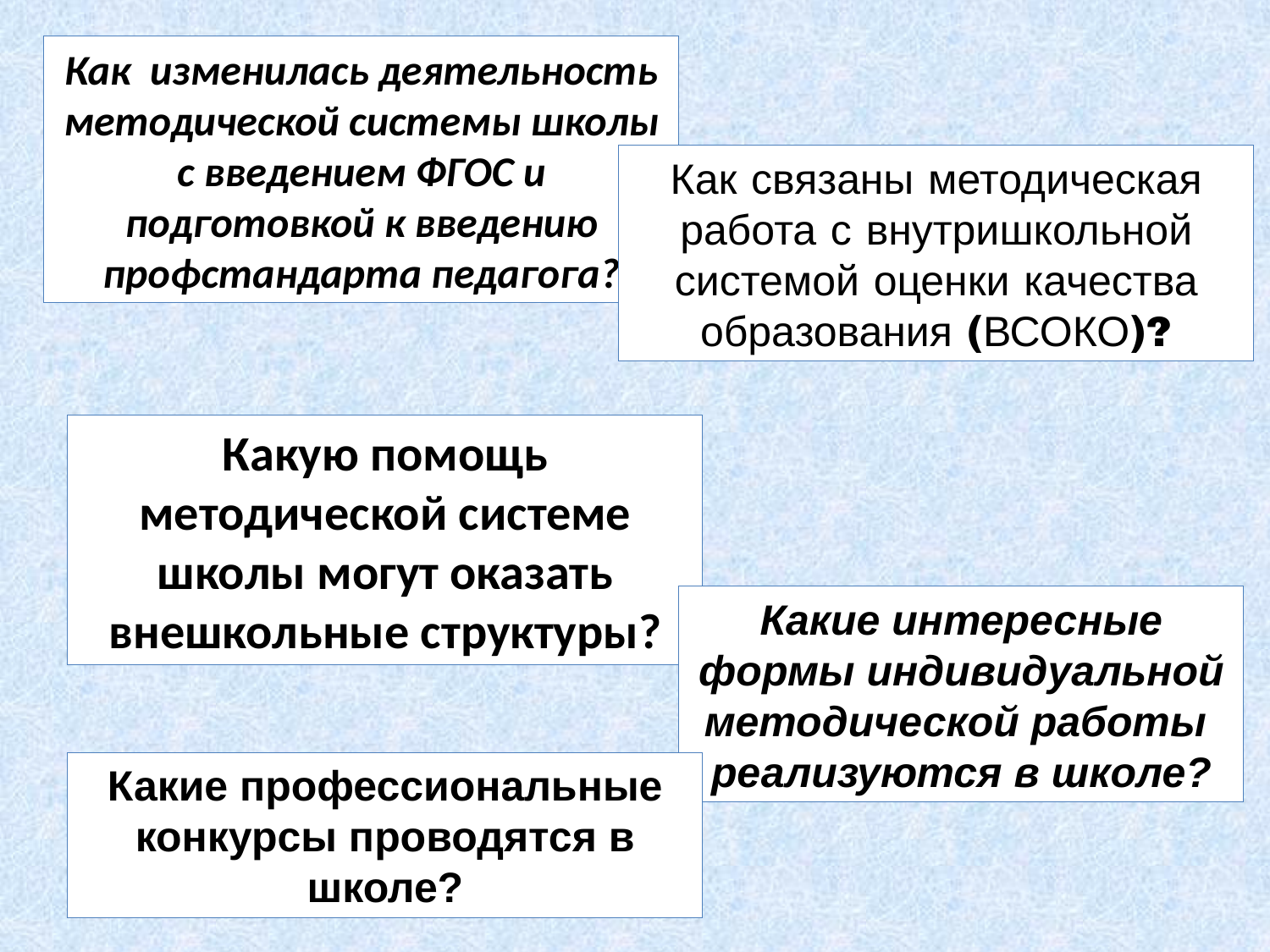

Как  изменилась деятельность методической системы школы с введением ФГОС и подготовкой к введению профстандарта педагога?
Как связаны методическая работа с внутришкольной системой оценки качества образования (ВСОКО)?
Какую помощь методической системе школы могут оказать внешкольные структуры?
Какие интересные формы индивидуальной методической работы  реализуются в школе?
Какие профессиональные конкурсы проводятся в школе?